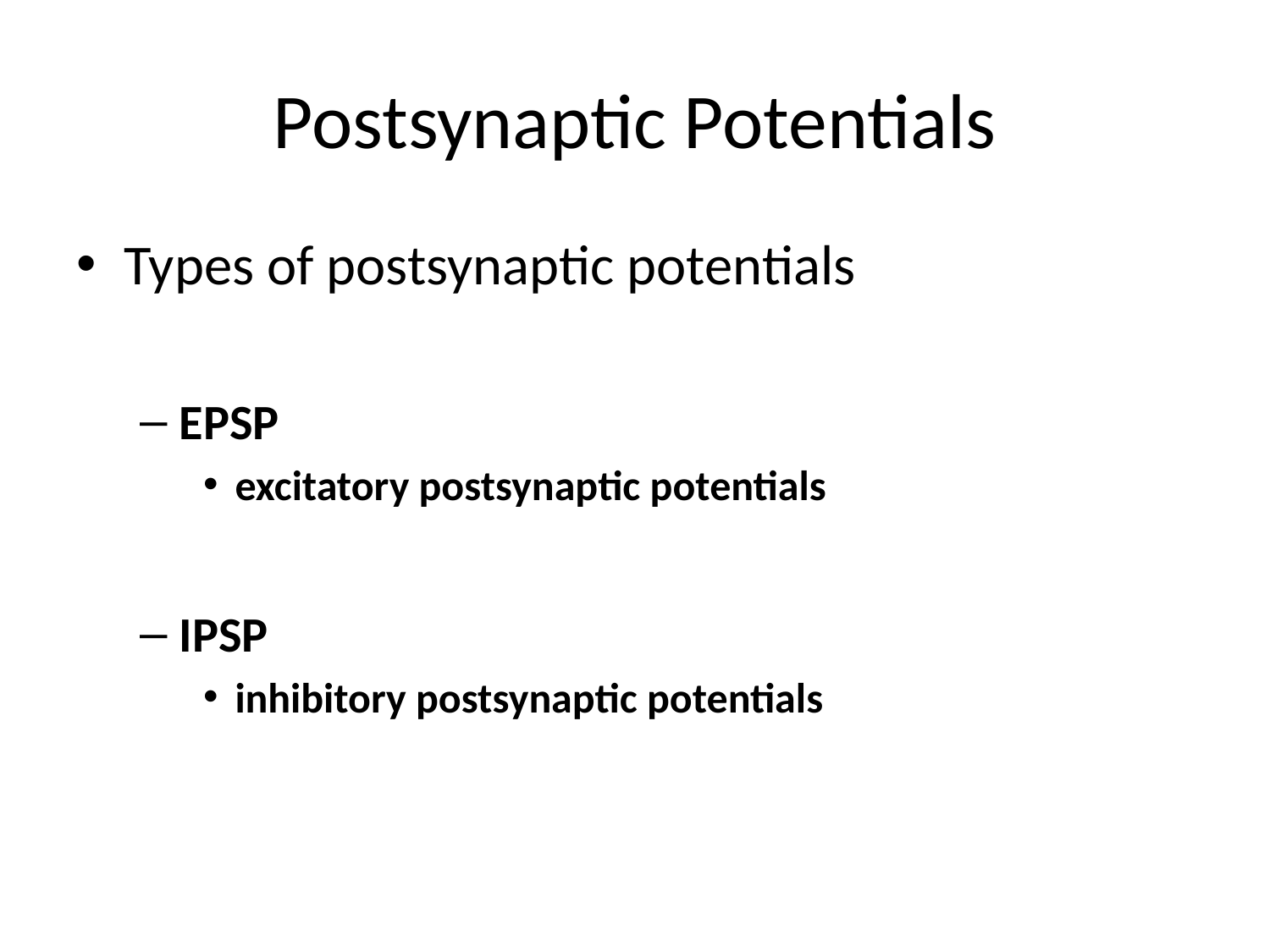

# Postsynaptic Potentials
Types of postsynaptic potentials

EPSP
excitatory postsynaptic potentials

IPSP
inhibitory postsynaptic potentials